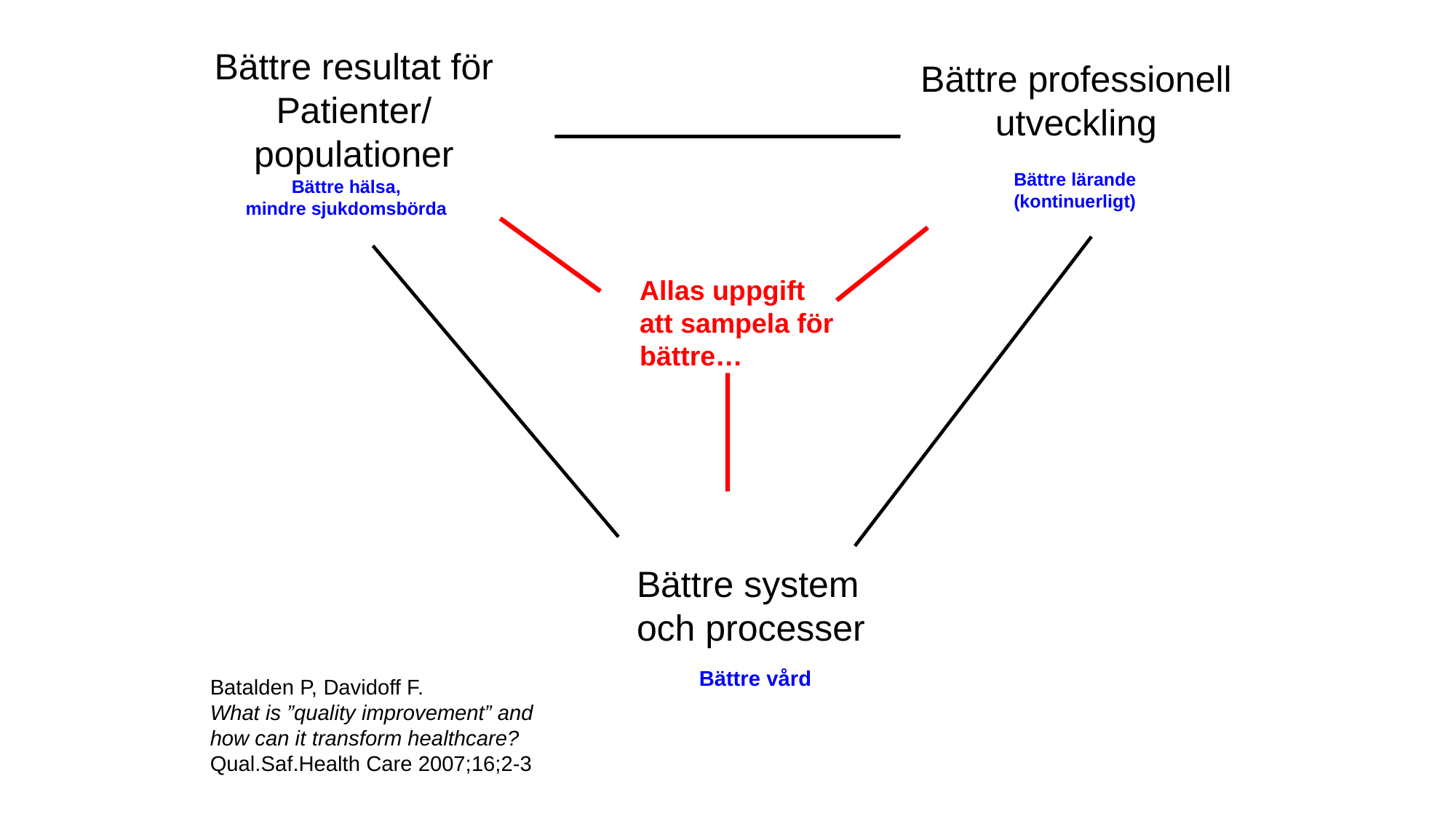

Bättre resultat för
Patienter/
populationer
Bättre professionell
utveckling

Bättre lärande
(kontinuerligt)

Bättre hälsa,
mindre sjukdomsbörda

Allas uppgift
att sampela för
bättre…

Bättre system
och processer

Bättre vård
Batalden P, Davidoff F.
What is ”quality improvement” and
how can it transform healthcare?
Qual.Saf.Health Care 2007;16;2-3